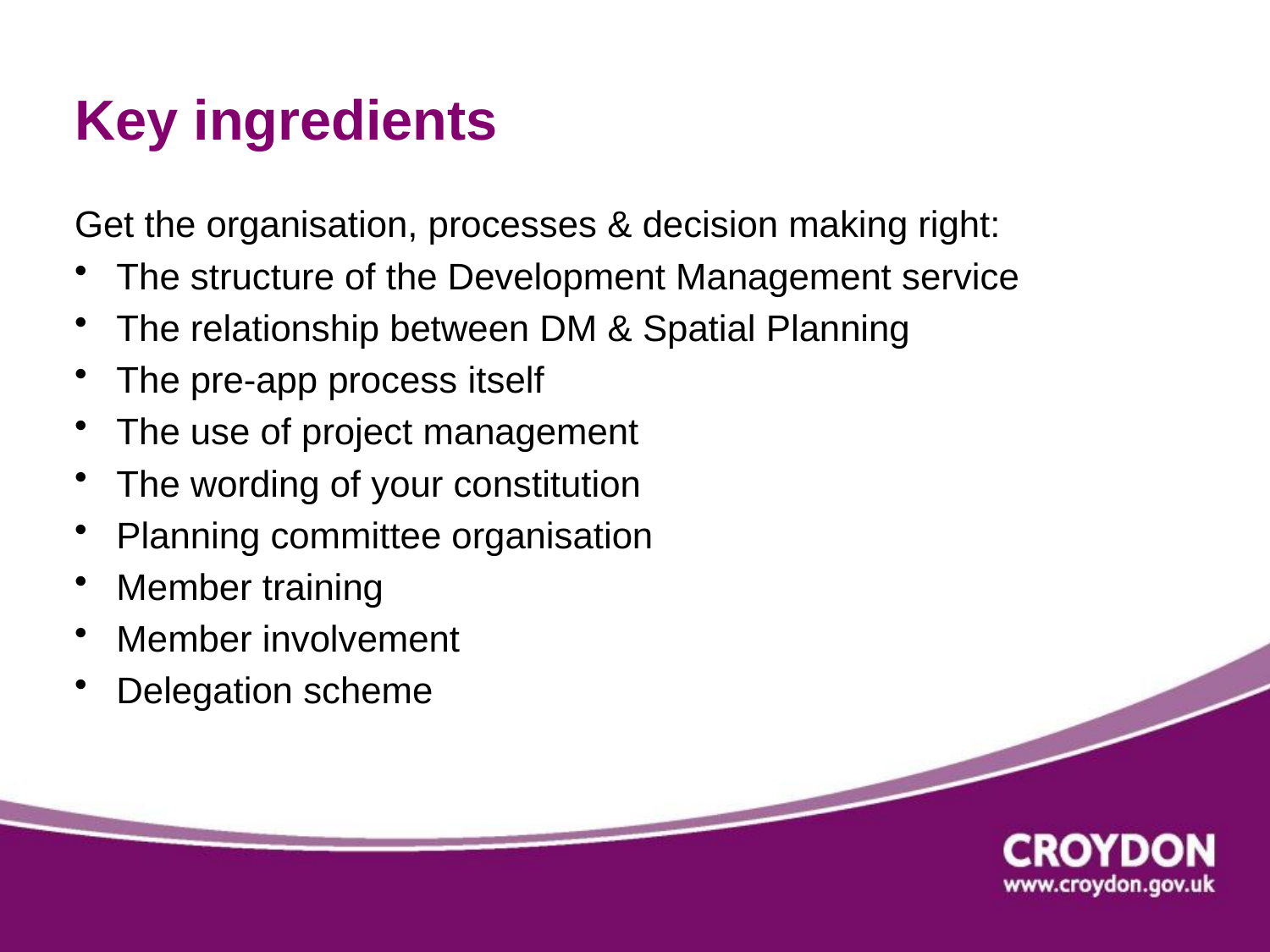

# Key ingredients
Get the organisation, processes & decision making right:
The structure of the Development Management service
The relationship between DM & Spatial Planning
The pre-app process itself
The use of project management
The wording of your constitution
Planning committee organisation
Member training
Member involvement
Delegation scheme